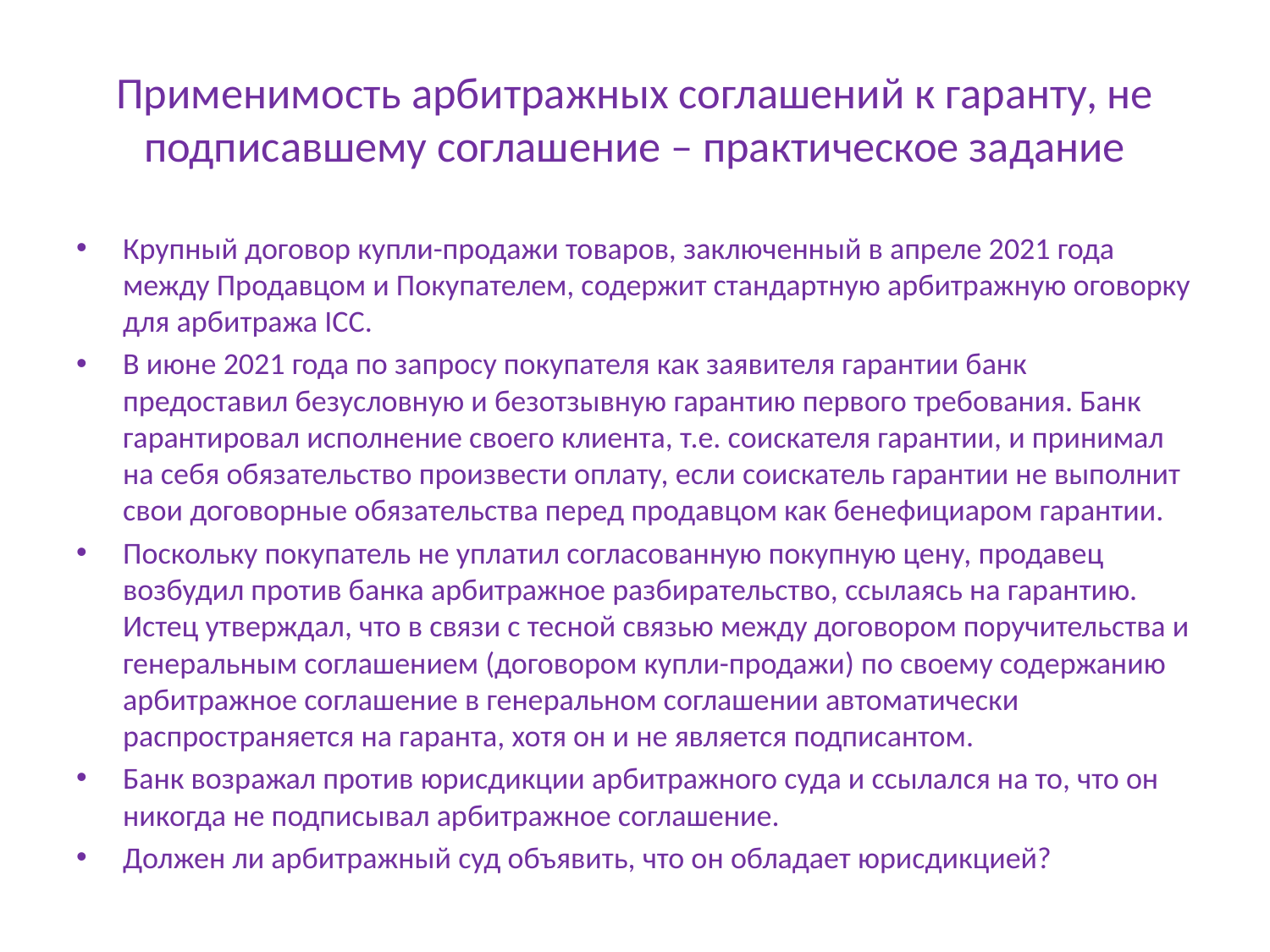

# Применимость арбитражных соглашений к гаранту, не подписавшему соглашение – практическое задание
Крупный договор купли-продажи товаров, заключенный в апреле 2021 года между Продавцом и Покупателем, содержит стандартную арбитражную оговорку для арбитража ICC.
В июне 2021 года по запросу покупателя как заявителя гарантии банк предоставил безусловную и безотзывную гарантию первого требования. Банк гарантировал исполнение своего клиента, т.е. соискателя гарантии, и принимал на себя обязательство произвести оплату, если соискатель гарантии не выполнит свои договорные обязательства перед продавцом как бенефициаром гарантии.
Поскольку покупатель не уплатил согласованную покупную цену, продавец возбудил против банка арбитражное разбирательство, ссылаясь на гарантию. Истец утверждал, что в связи с тесной связью между договором поручительства и генеральным соглашением (договором купли-продажи) по своему содержанию арбитражное соглашение в генеральном соглашении автоматически распространяется на гаранта, хотя он и не является подписантом.
Банк возражал против юрисдикции арбитражного суда и ссылался на то, что он никогда не подписывал арбитражное соглашение.
Должен ли арбитражный суд объявить, что он обладает юрисдикцией?